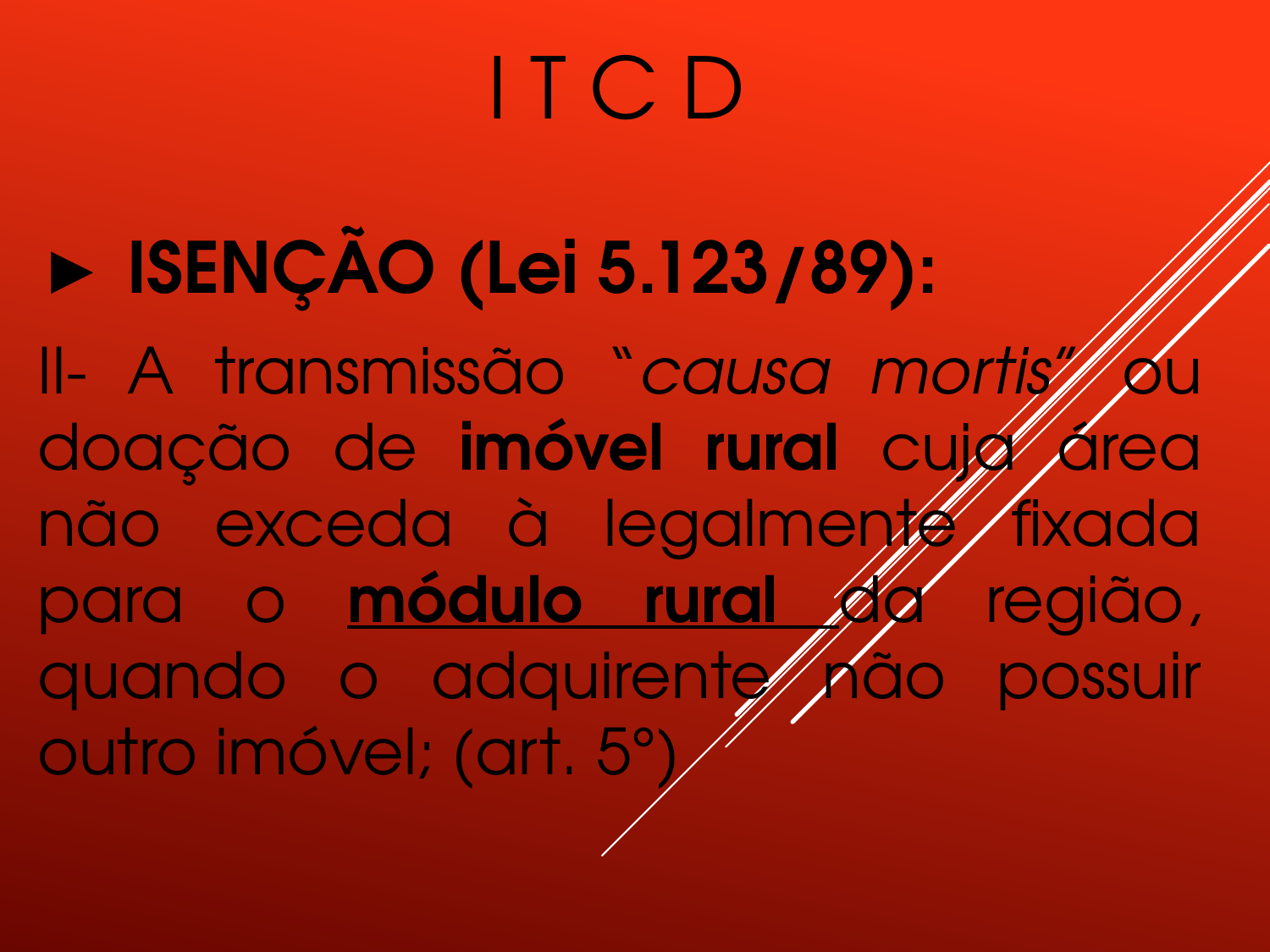

# I T C D
► ISENÇÃO (Lei 5.123/89):
II- A transmissão “causa mortis” ou doação de imóvel rural cuja área não exceda à legalmente fixada para o módulo rural da região, quando o adquirente não possuir outro imóvel; (art. 5°)